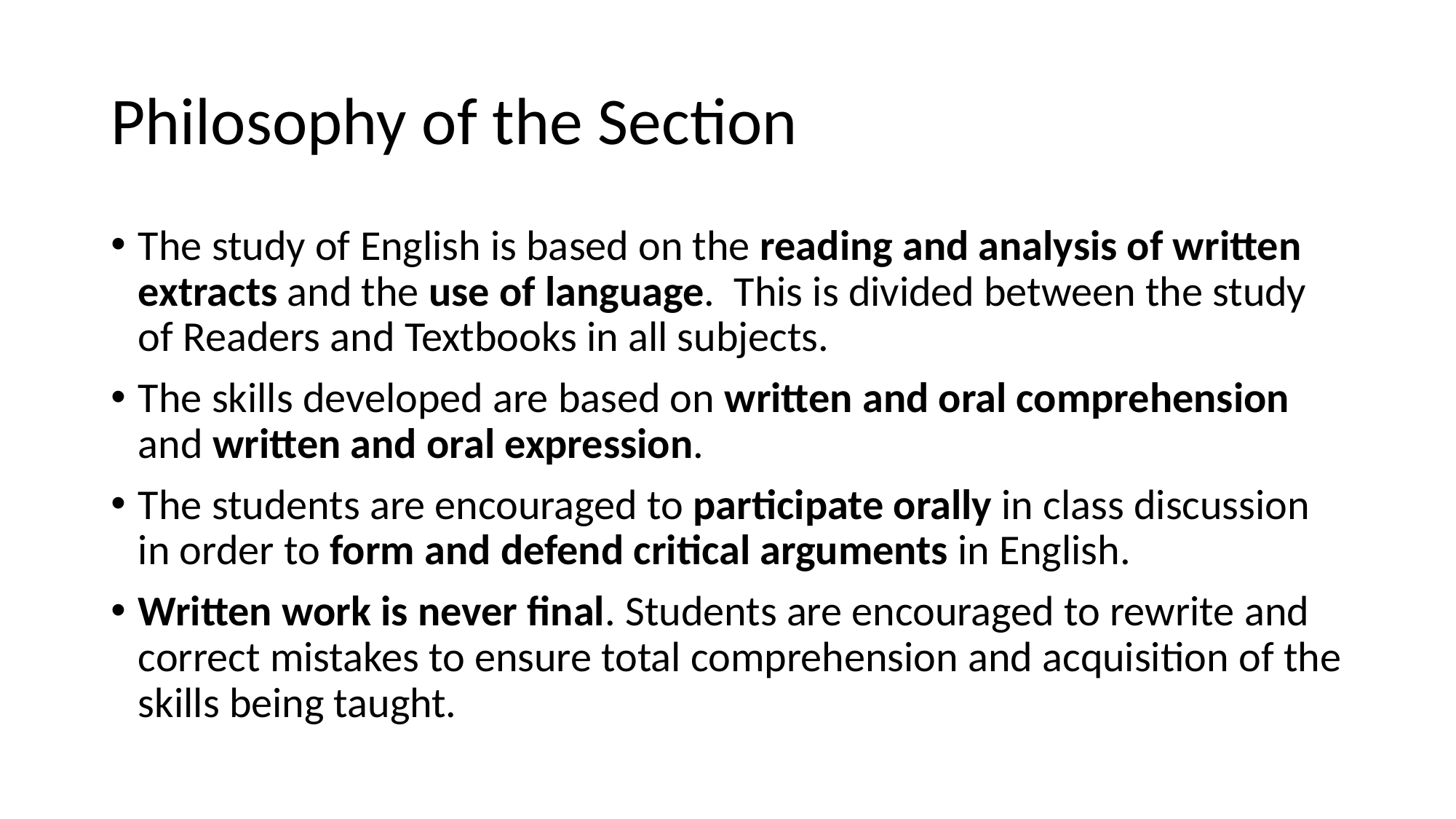

# Philosophy of the Section
The study of English is based on the reading and analysis of written extracts and the use of language.  This is divided between the study of Readers and Textbooks in all subjects.
The skills developed are based on written and oral comprehension and written and oral expression.
The students are encouraged to participate orally in class discussion in order to form and defend critical arguments in English.
Written work is never final. Students are encouraged to rewrite and correct mistakes to ensure total comprehension and acquisition of the skills being taught.